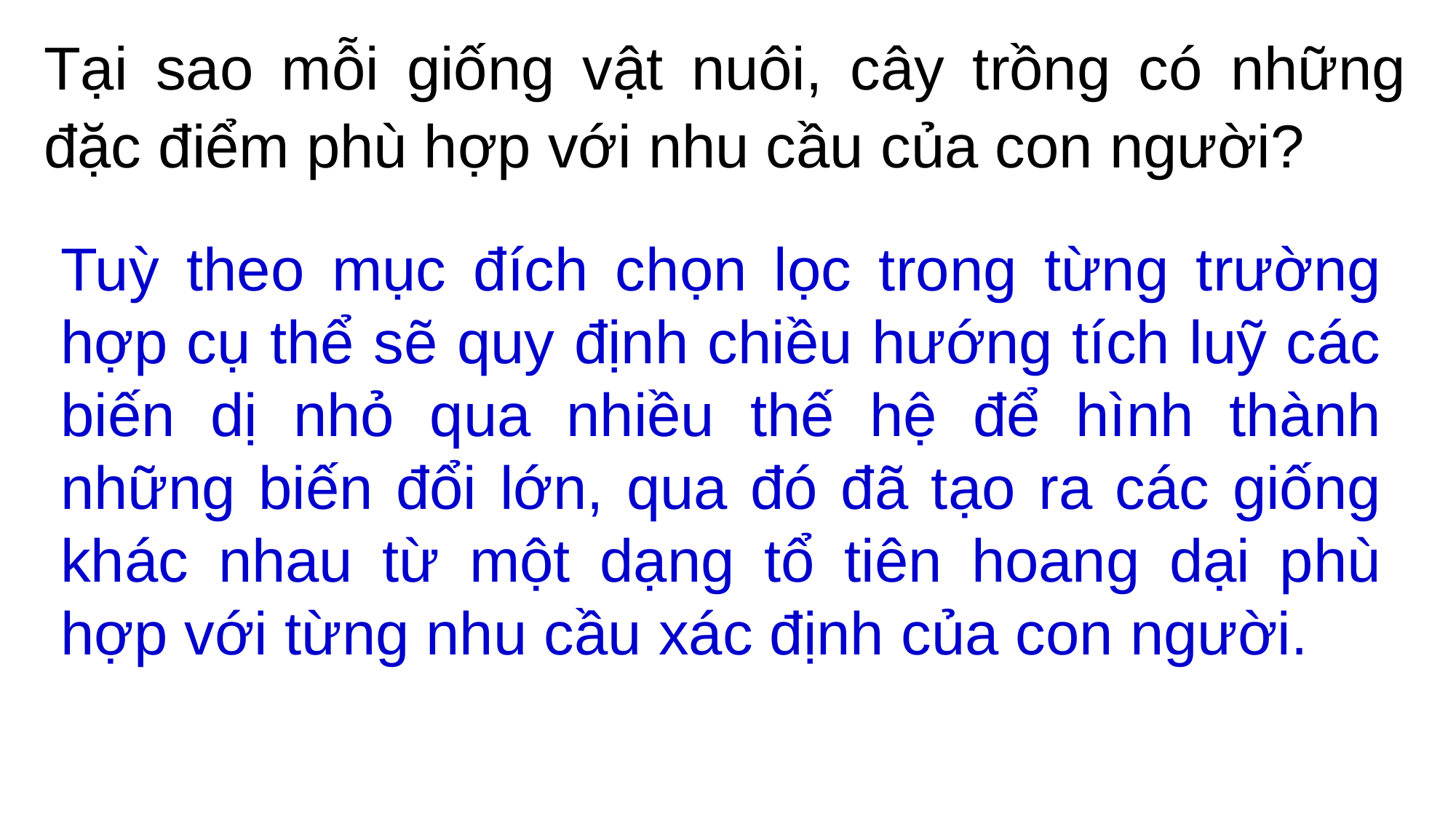

Tại sao mỗi giống vật nuôi, cây trồng có những đặc điểm phù hợp với nhu cầu của con người?
Tuỳ theo mục đích chọn lọc trong từng trường hợp cụ thể sẽ quy định chiều hướng tích luỹ các biến dị nhỏ qua nhiều thế hệ để hình thành những biến đổi lớn, qua đó đã tạo ra các giống khác nhau từ một dạng tổ tiên hoang dại phù hợp với từng nhu cầu xác định của con người.